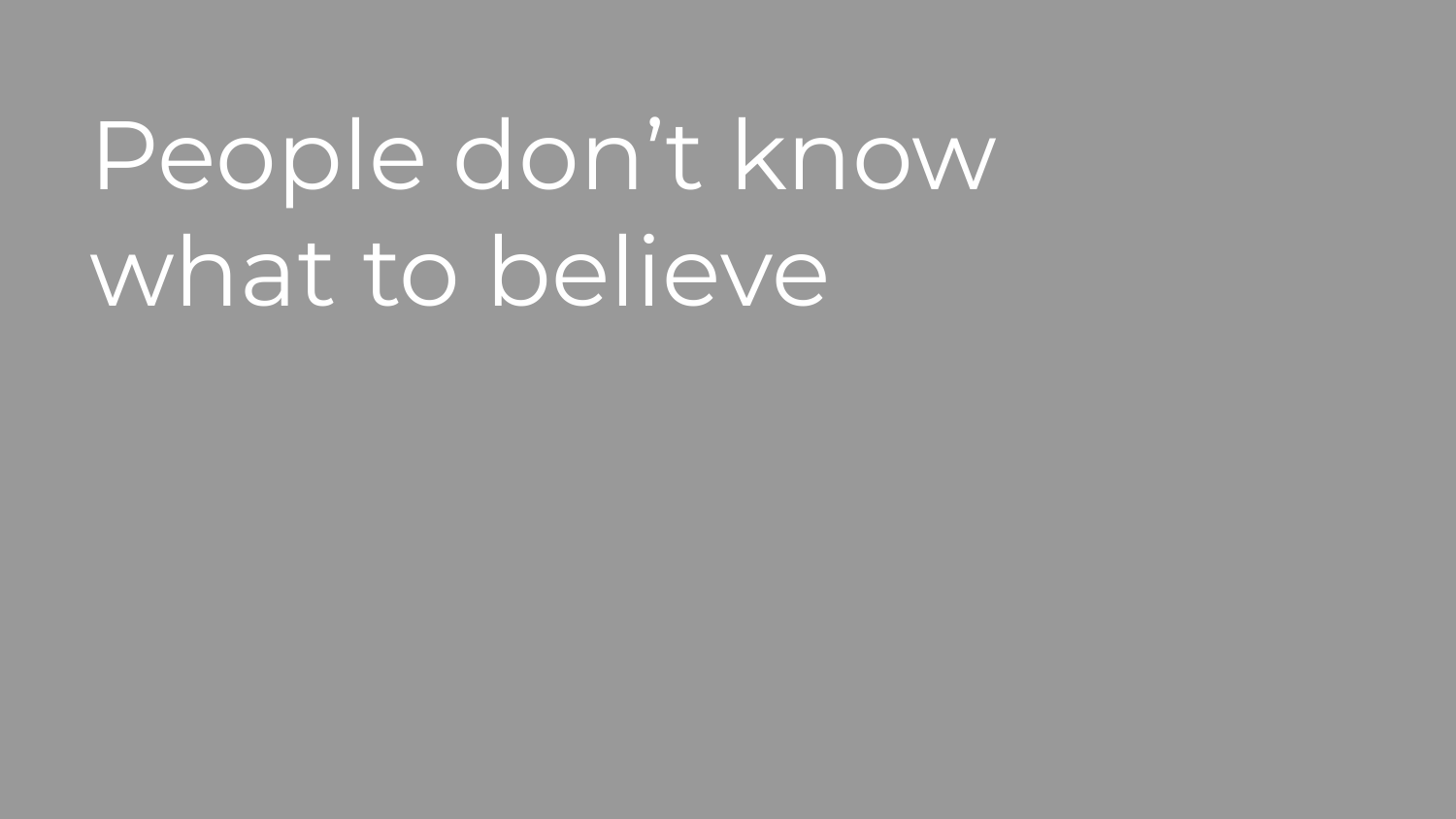

# People don’t know what to believe